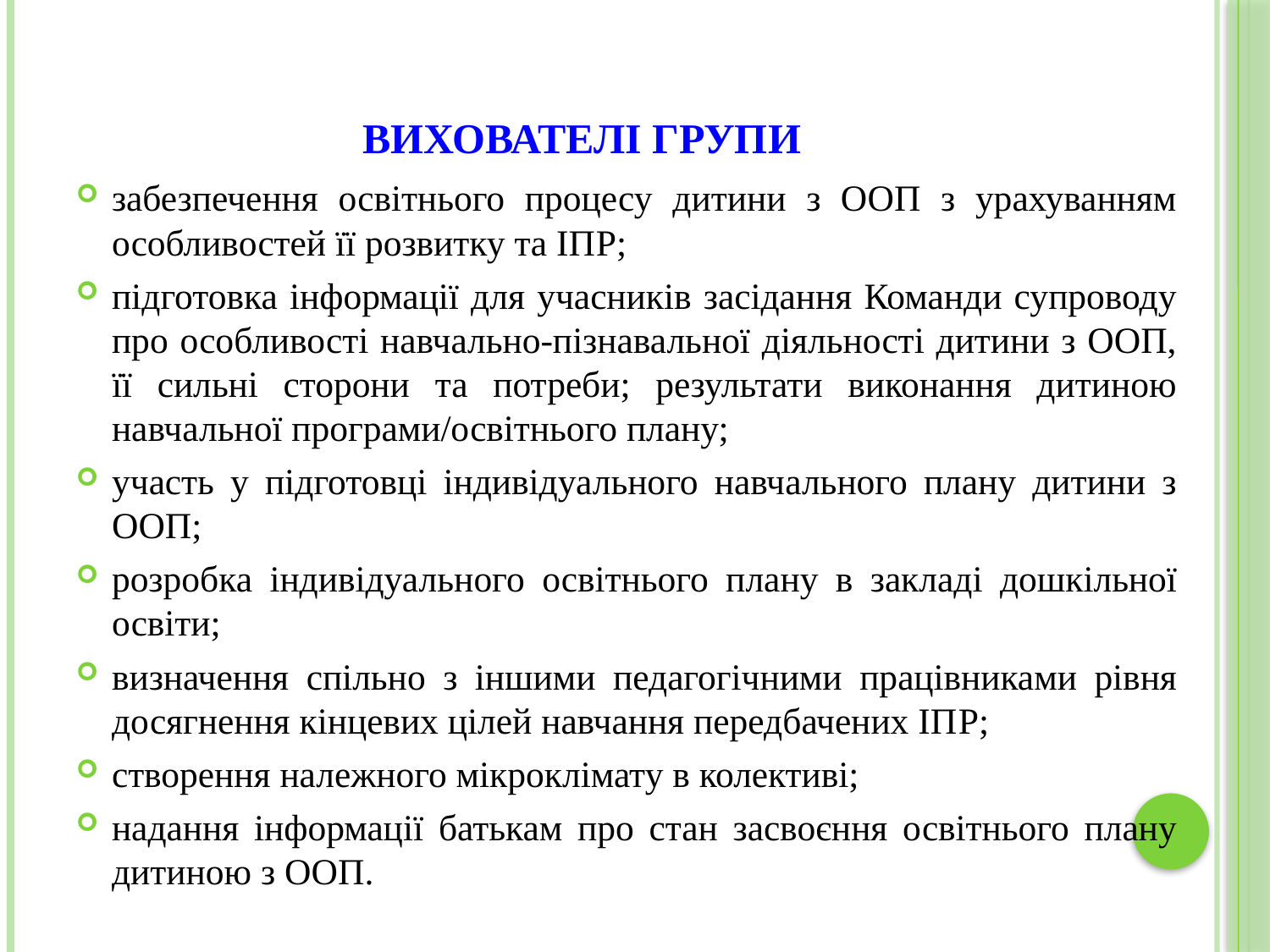

# Вихователі групи
забезпечення освітнього процесу дитини з ООП з урахуванням особливостей її розвитку та ІПP;
підготовка інформації для учасників засідання Команди супроводу про особливості навчально-пізнавальної діяльності дитини з ООП, її сильні сторони та потреби; результати виконання дитиною навчальної програми/освітнього плану;
участь у підготовці індивідуального навчального плану дитини з ООП;
розробка індивідуального освітнього плану в закладі дошкільної освіти;
визначення спільно з іншими педагогічними працівниками рівня досягнення кінцевих цілей навчання передбачених ІПP;
створення належного мікроклімату в колективі;
надання інформації батькам про стан засвоєння освітнього плану дитиною з ООП.